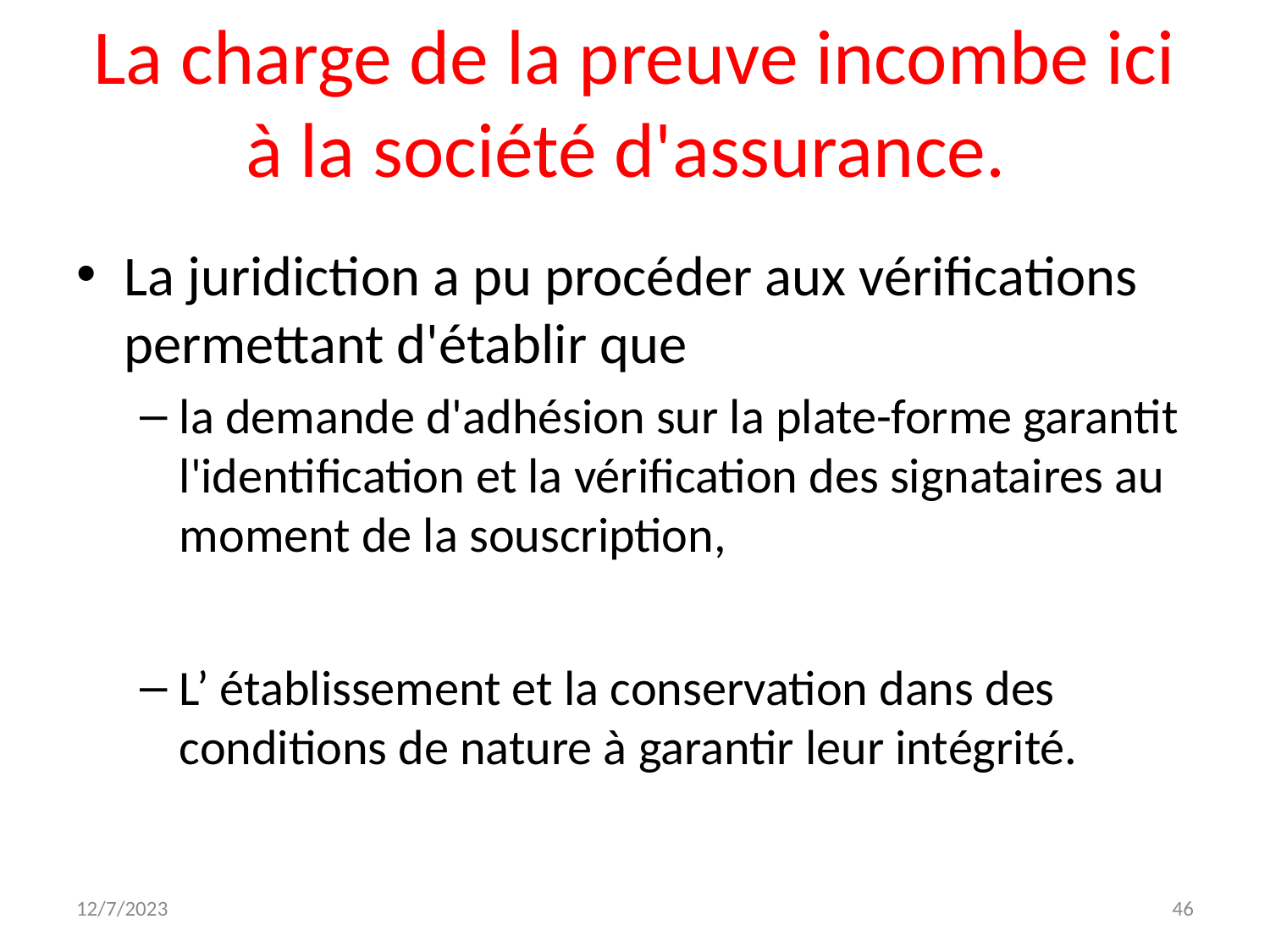

# La charge de la preuve incombe ici à la société d'assurance.
La juridiction a pu procéder aux vérifications permettant d'établir que
la demande d'adhésion sur la plate-forme garantit l'identification et la vérification des signataires au moment de la souscription,

L’ établissement et la conservation dans des conditions de nature à garantir leur intégrité.

12/7/2023
46